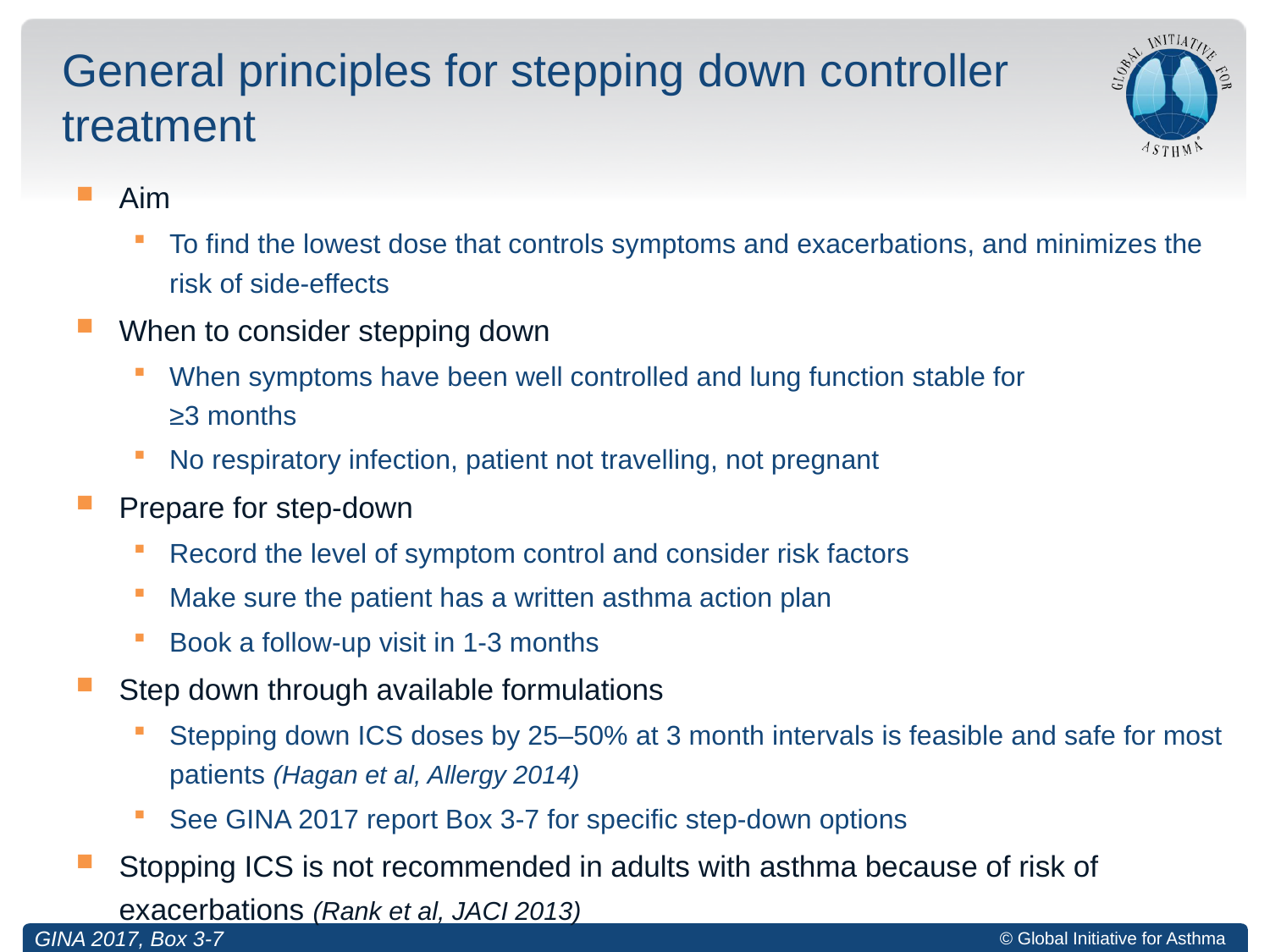

# General principles for stepping down controller treatment
Aim
To find the lowest dose that controls symptoms and exacerbations, and minimizes the risk of side-effects
When to consider stepping down
When symptoms have been well controlled and lung function stable for
≥3 months
No respiratory infection, patient not travelling, not pregnant
Prepare for step-down
Record the level of symptom control and consider risk factors
Make sure the patient has a written asthma action plan
Book a follow-up visit in 1-3 months
Step down through available formulations
Stepping down ICS doses by 25–50% at 3 month intervals is feasible and safe for most patients (Hagan et al, Allergy 2014)
See GINA 2017 report Box 3-7 for specific step-down options
Stopping ICS is not recommended in adults with asthma because of risk of exacerbations (Rank et al, JACI 2013)
GINA 2017, Box 3-7